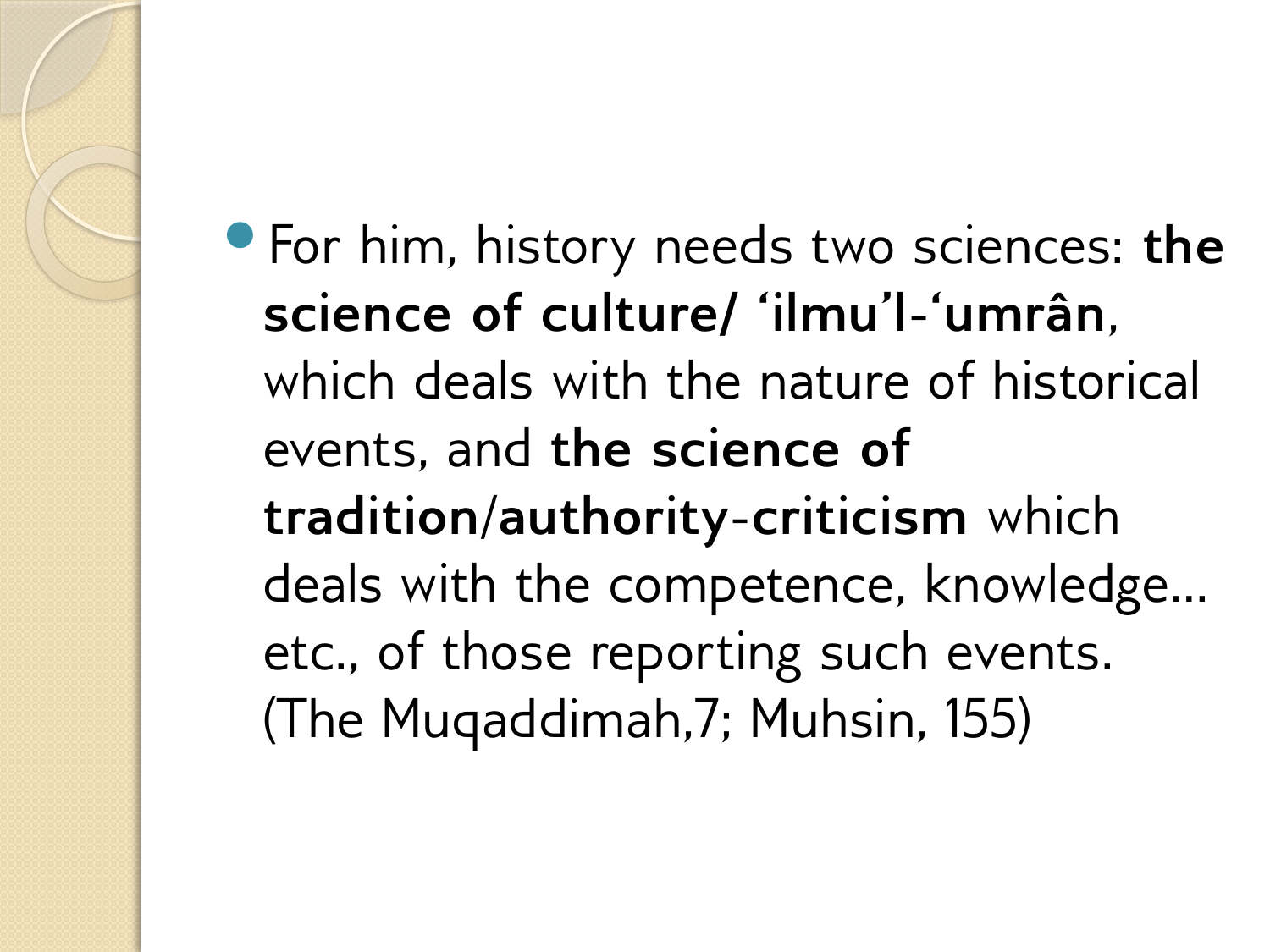

#
For him, history needs two sciences: the science of culture/ ‘ilmu’l-‘umrân, which deals with the nature of historical events, and the science of tradition/authority-criticism which deals with the competence, knowledge…etc., of those reporting such events. (The Muqaddimah,7; Muhsin, 155)